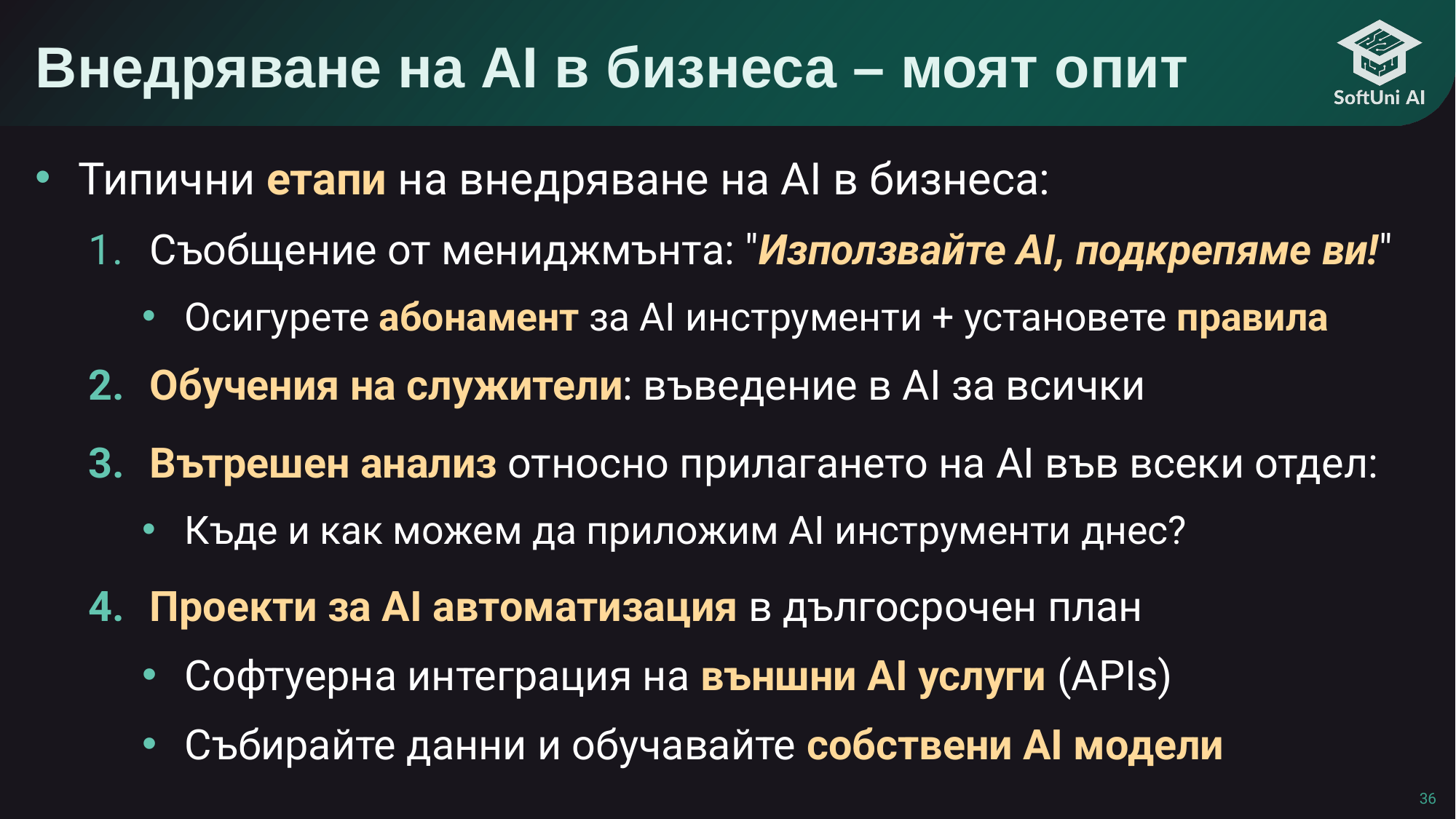

# Внедряване на AI в бизнеса – моят опит
Типични етапи на внедряване на AI в бизнеса:
Съобщение от мениджмънта: "Използвайте AI, подкрепяме ви!"
Осигурете абонамент за AI инструменти + установете правила
Обучения на служители: въведение в AI за всички
Вътрешен анализ относно прилагането на AI във всеки отдел:
Къде и как можем да приложим AI инструменти днес?
Проекти за AI автоматизация в дългосрочен план
Софтуерна интеграция на външни AI услуги (APIs)
Събирайте данни и обучавайте собствени AI модели
36